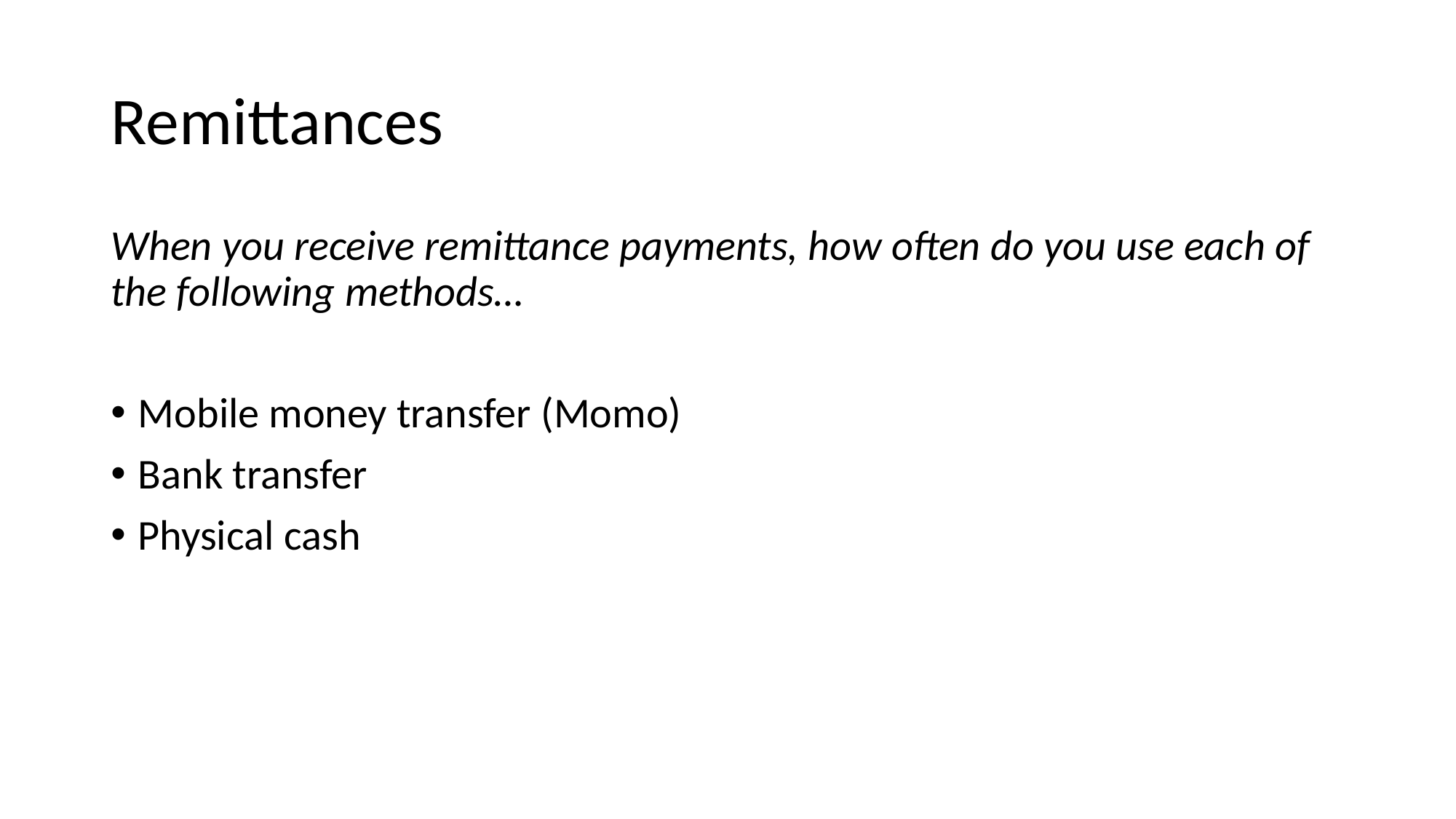

# Remittances
When you receive remittance payments, how often do you use each of the following methods…

Mobile money transfer (Momo)
Bank transfer
Physical cash